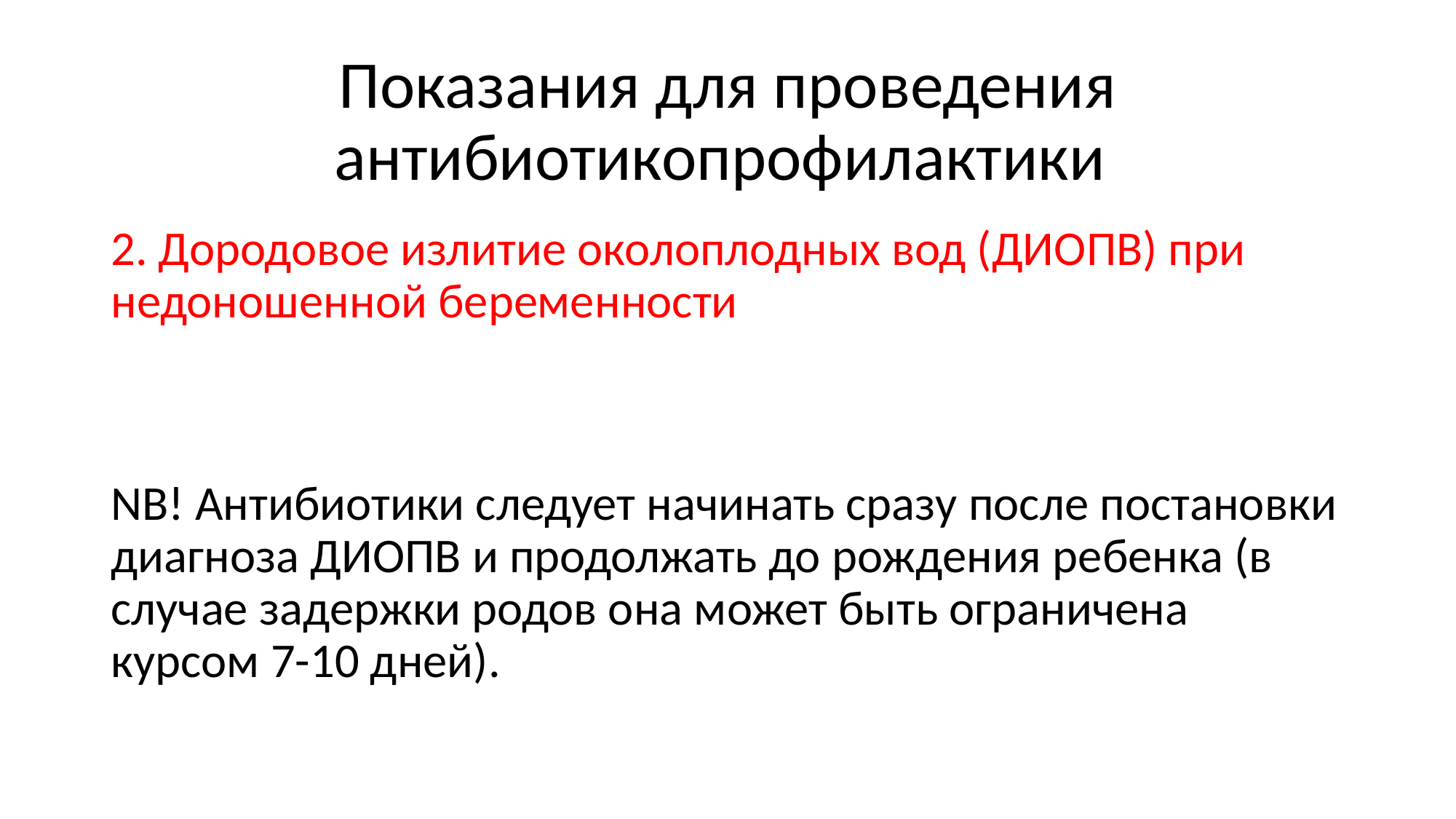

# Показания для проведения антибиотикопрофилактики
2. Дородовое излитие околоплодных вод (ДИОПВ) при недоношенной беременности

NB! Антибиотики следует начинать сразу после постановки диагноза ДИОПВ и продолжать до рождения ребенка (в случае задержки родов она может быть ограничена курсом 7-10 дней).